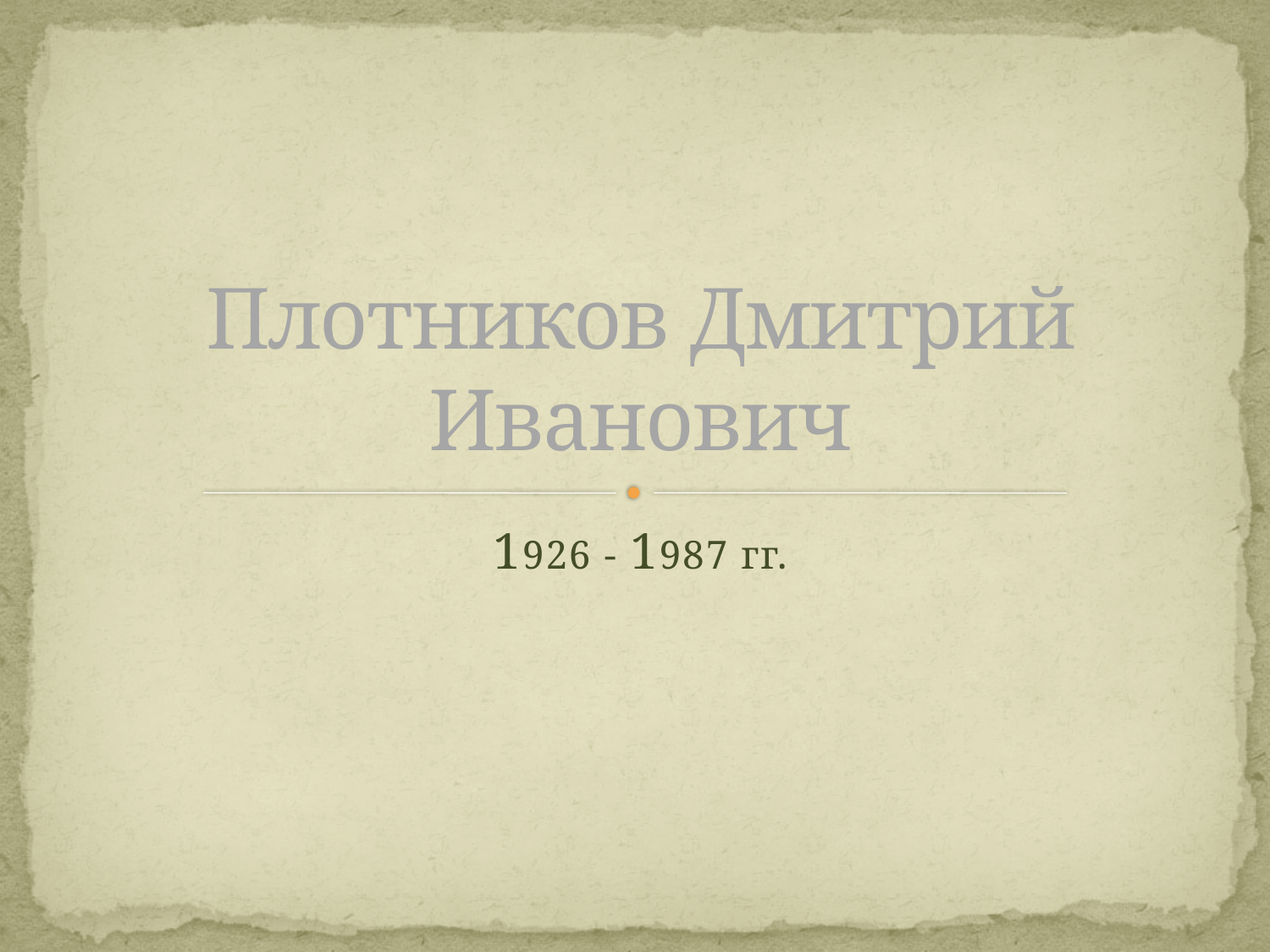

# Плотников Дмитрий Иванович
1926 - 1987 гг.